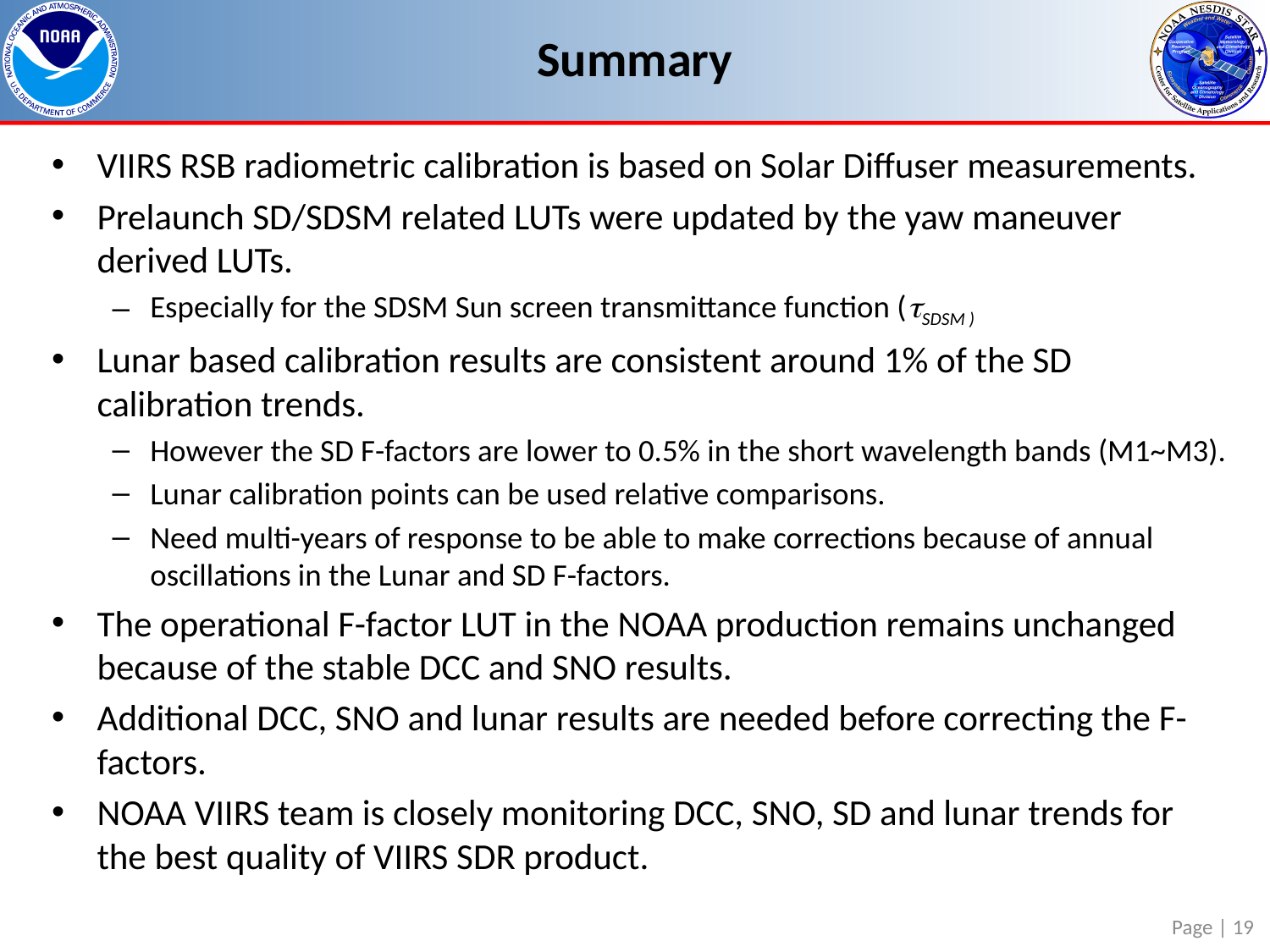

# Summary
VIIRS RSB radiometric calibration is based on Solar Diffuser measurements.
Prelaunch SD/SDSM related LUTs were updated by the yaw maneuver derived LUTs.
Especially for the SDSM Sun screen transmittance function (τSDSM )
Lunar based calibration results are consistent around 1% of the SD calibration trends.
However the SD F-factors are lower to 0.5% in the short wavelength bands (M1~M3).
Lunar calibration points can be used relative comparisons.
Need multi-years of response to be able to make corrections because of annual oscillations in the Lunar and SD F-factors.
The operational F-factor LUT in the NOAA production remains unchanged because of the stable DCC and SNO results.
Additional DCC, SNO and lunar results are needed before correcting the F-factors.
NOAA VIIRS team is closely monitoring DCC, SNO, SD and lunar trends for the best quality of VIIRS SDR product.

Page | 19